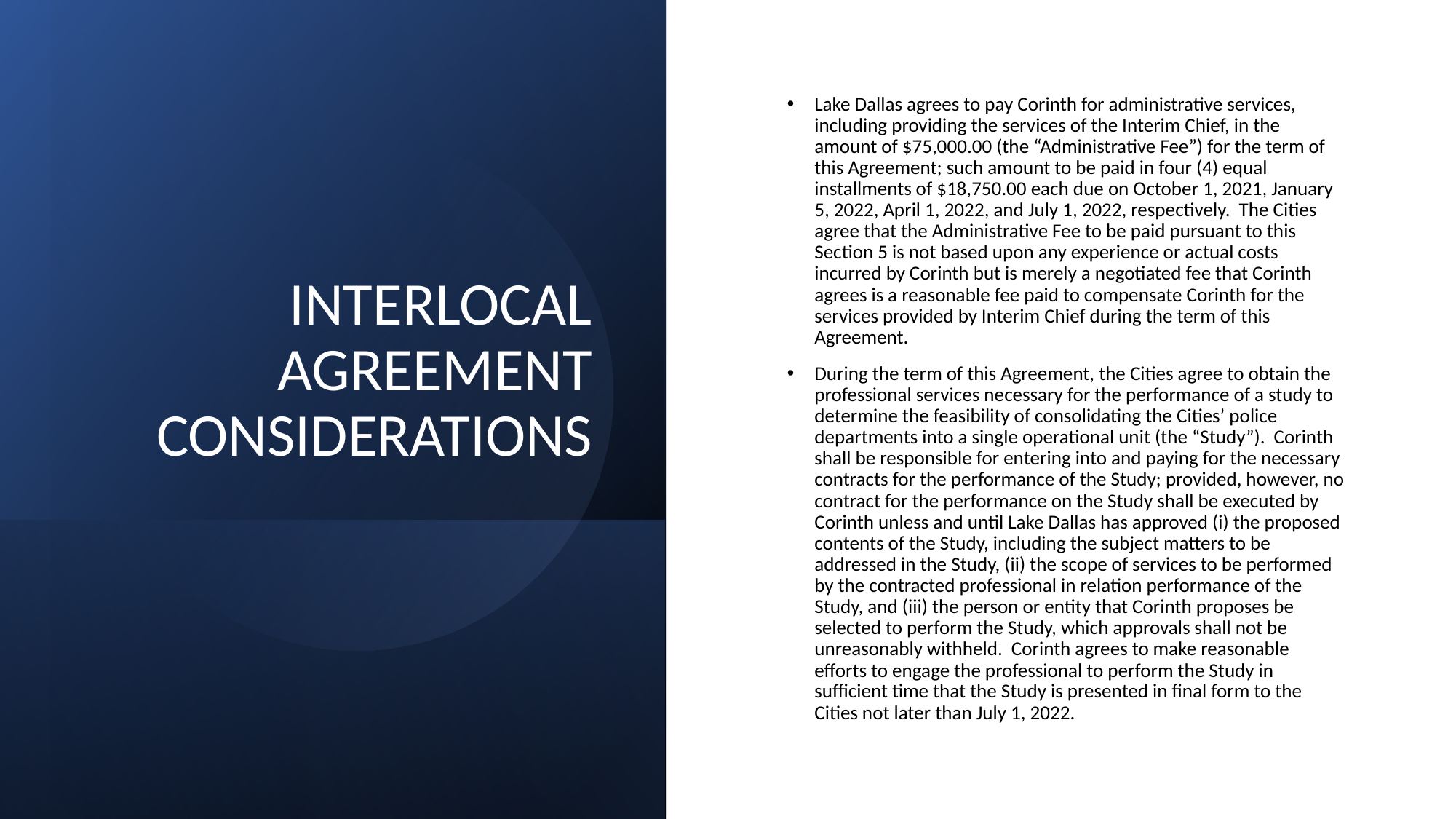

# INTERLOCAL AGREEMENT CONSIDERATIONS

Lake Dallas agrees to pay Corinth for administrative services, including providing the services of the Interim Chief, in the amount of $75,000.00 (the “Administrative Fee”) for the term of this Agreement; such amount to be paid in four (4) equal installments of $18,750.00 each due on October 1, 2021, January 5, 2022, April 1, 2022, and July 1, 2022, respectively.  The Cities agree that the Administrative Fee to be paid pursuant to this Section 5 is not based upon any experience or actual costs incurred by Corinth but is merely a negotiated fee that Corinth agrees is a reasonable fee paid to compensate Corinth for the services provided by Interim Chief during the term of this Agreement.
During the term of this Agreement, the Cities agree to obtain the professional services necessary for the performance of a study to determine the feasibility of consolidating the Cities’ police departments into a single operational unit (the “Study”).  Corinth shall be responsible for entering into and paying for the necessary contracts for the performance of the Study; provided, however, no contract for the performance on the Study shall be executed by Corinth unless and until Lake Dallas has approved (i) the proposed contents of the Study, including the subject matters to be addressed in the Study, (ii) the scope of services to be performed by the contracted professional in relation performance of the Study, and (iii) the person or entity that Corinth proposes be selected to perform the Study, which approvals shall not be unreasonably withheld.  Corinth agrees to make reasonable efforts to engage the professional to perform the Study in sufficient time that the Study is presented in final form to the Cities not later than July 1, 2022.